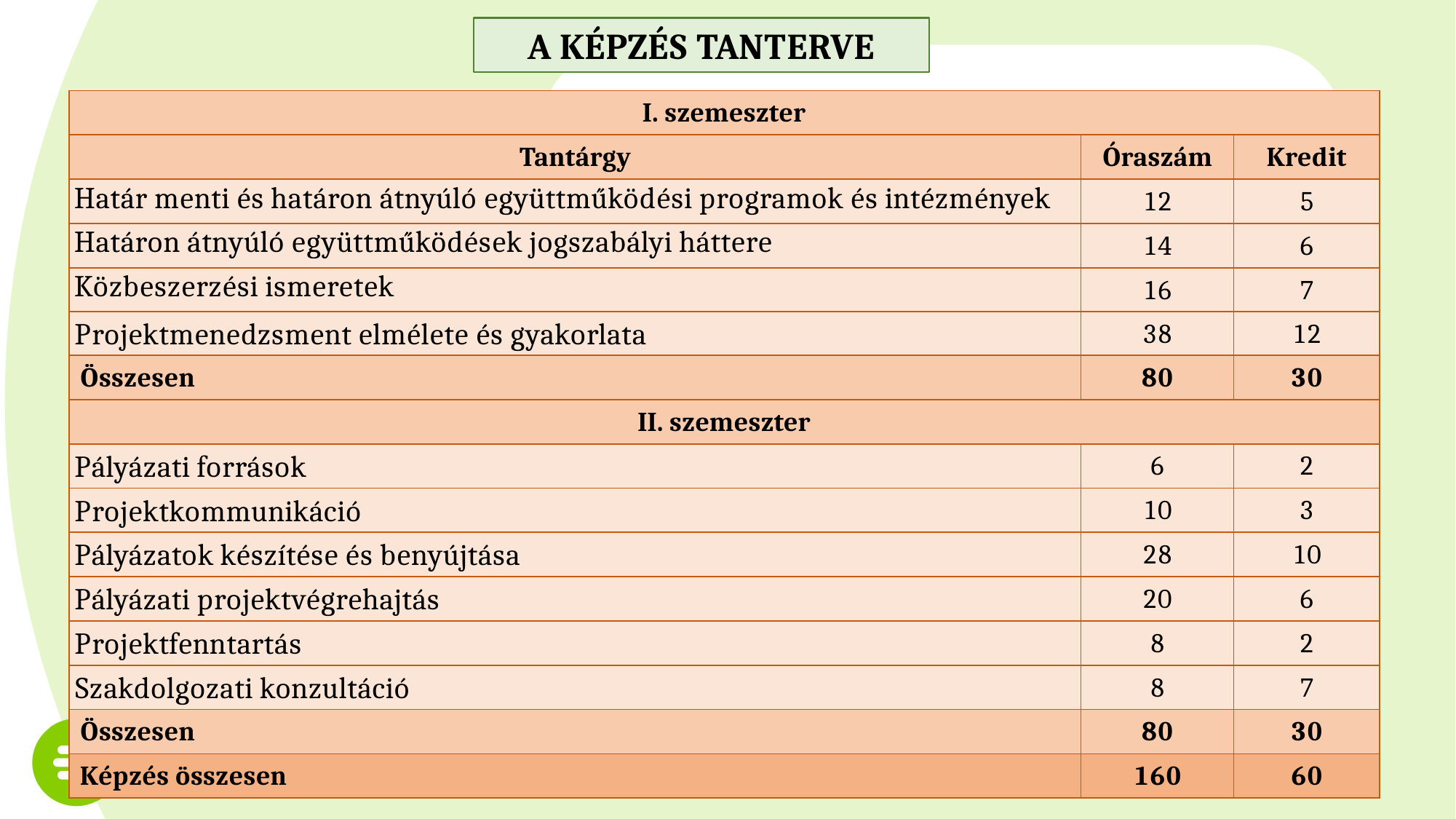

A KÉPZÉS TANTERVE
| I. szemeszter |  |  |
| --- | --- | --- |
| Tantárgy | Óraszám | Kredit |
| Határ menti és határon átnyúló együttműködési programok és intézmények | 12 | 5 |
| Határon átnyúló együttműködések jogszabályi háttere | 14 | 6 |
| Közbeszerzési ismeretek | 16 | 7 |
| Projektmenedzsment elmélete és gyakorlata | 38 | 12 |
| Összesen | 80 | 30 |
| II. szemeszter |  |  |
| Pályázati források | 6 | 2 |
| Projektkommunikáció | 10 | 3 |
| Pályázatok készítése és benyújtása | 28 | 10 |
| Pályázati projektvégrehajtás | 20 | 6 |
| Projektfenntartás | 8 | 2 |
| Szakdolgozati konzultáció | 8 | 7 |
| Összesen | 80 | 30 |
| Képzés összesen | 160 | 60 |